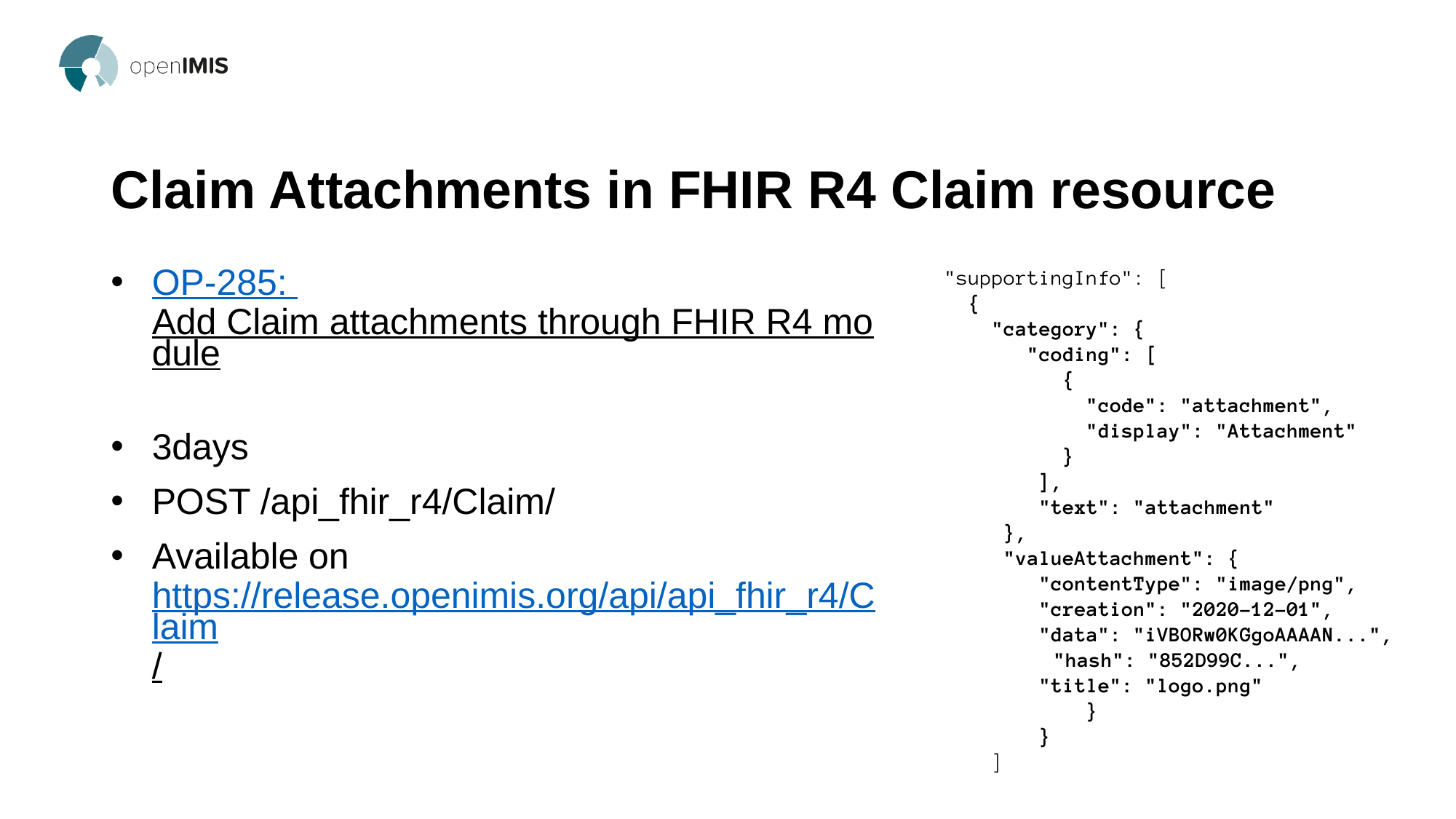

# Claim Attachments in FHIR R4 Claim resource
"supportingInfo": [
  {
    "category": {
       "coding": [
          {
            "code": "attachment",
            "display": "Attachment"
          }
        ],
        "text": "attachment"
     },
     "valueAttachment": {
        "contentType": "image/png",
        "creation": "2020-12-01",
        "data": "iVBORw0KGgoAAAAN...",
	"hash": "852D99C...",
        "title": "logo.png"
            }
        }
    ]
OP-285: Add Claim attachments through FHIR R4 module
3days
POST /api_fhir_r4/Claim/
Available on https://release.openimis.org/api/api_fhir_r4/Claim/